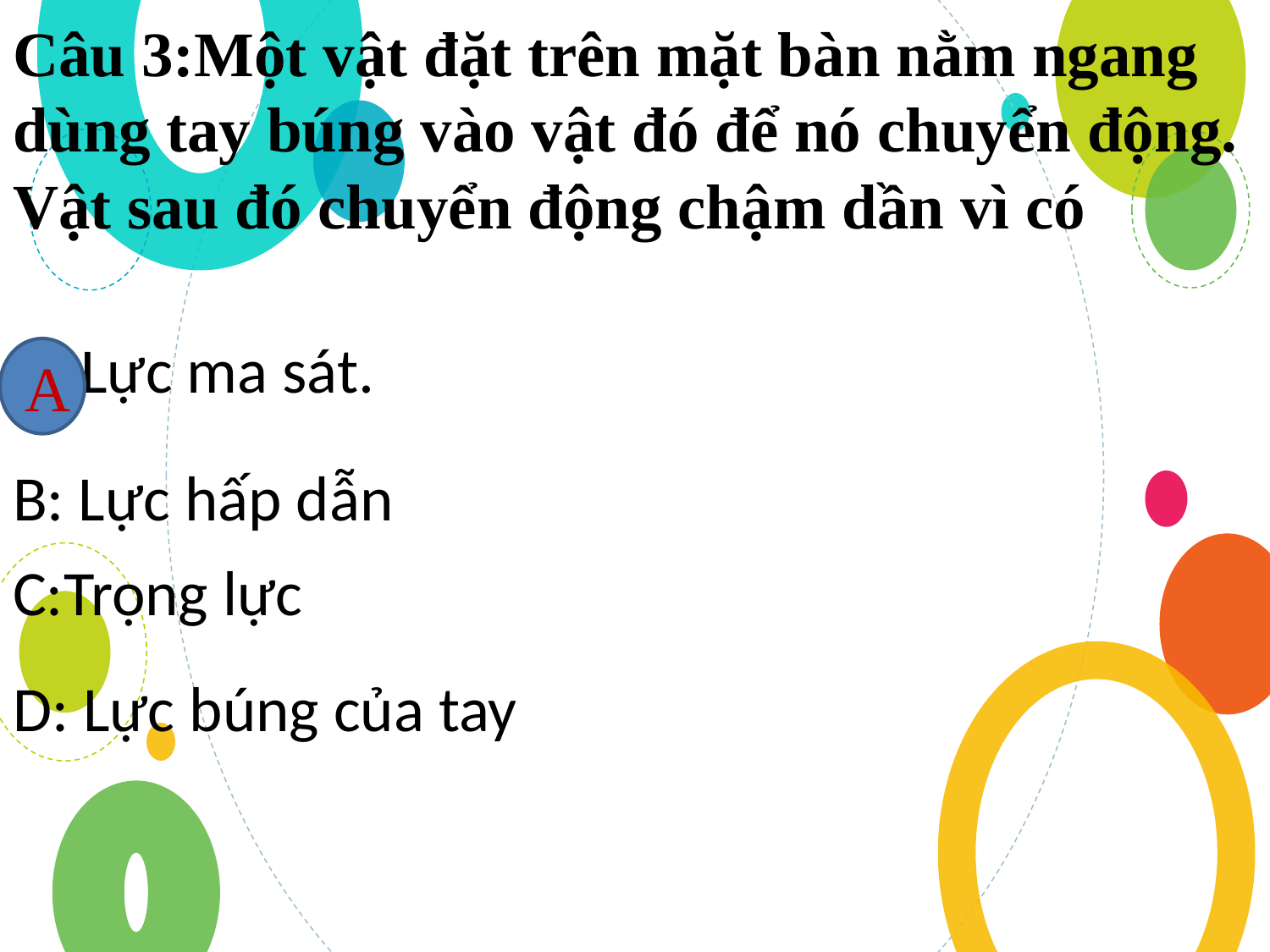

Câu 3:Một vật đặt trên mặt bàn nằm ngang dùng tay búng vào vật đó để nó chuyển động. Vật sau đó chuyển động chậm dần vì có
A: Lực ma sát.
A
B: Lực hấp dẫn
C:Trọng lực
D: Lực búng của tay